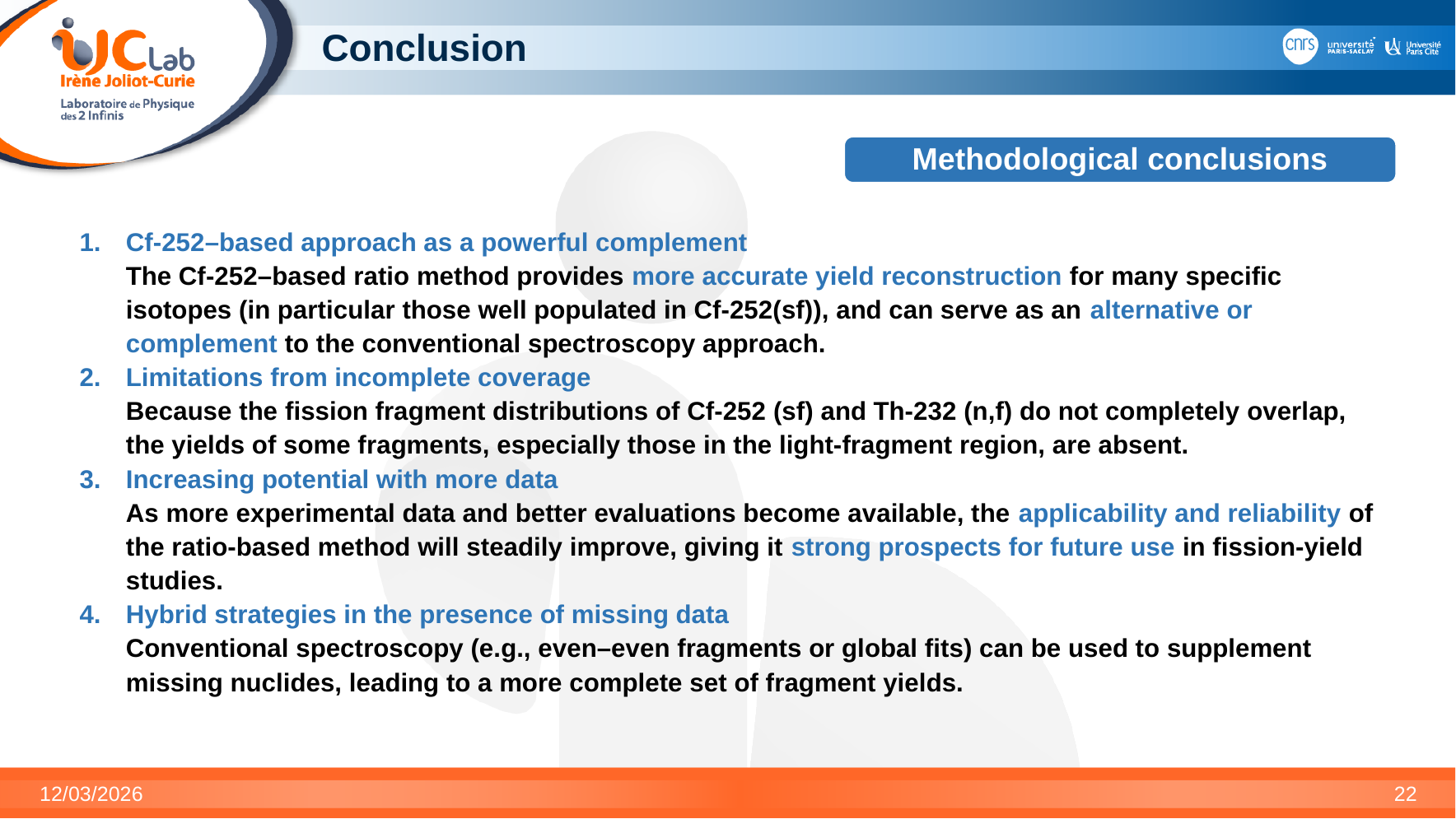

# Conclusion
Methodological conclusions

Cf-252–based approach as a powerful complement
The Cf-252–based ratio method provides more accurate yield reconstruction for many specific isotopes (in particular those well populated in Cf-252(sf)), and can serve as an alternative or complement to the conventional spectroscopy approach.
Limitations from incomplete coverage
Because the fission fragment distributions of Cf-252 (sf) and Th-232 (n,f) do not completely overlap, the yields of some fragments, especially those in the light-fragment region, are absent.
Increasing potential with more data
As more experimental data and better evaluations become available, the applicability and reliability of the ratio-based method will steadily improve, giving it strong prospects for future use in fission-yield studies.
Hybrid strategies in the presence of missing data
Conventional spectroscopy (e.g., even–even fragments or global fits) can be used to supplement missing nuclides, leading to a more complete set of fragment yields.
12/03/2026
22